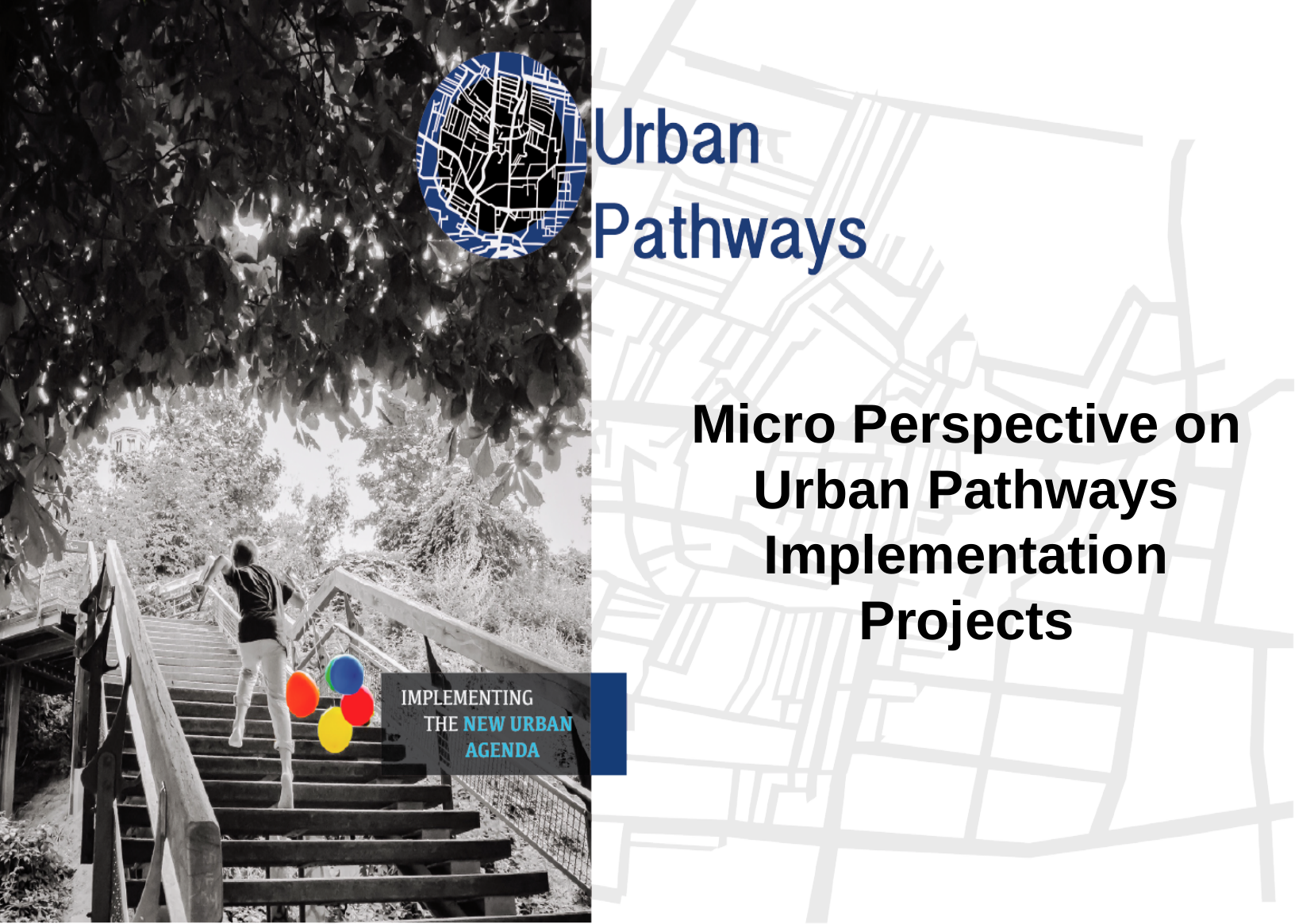

Micro Perspective on Urban Pathways Implementation
Projects